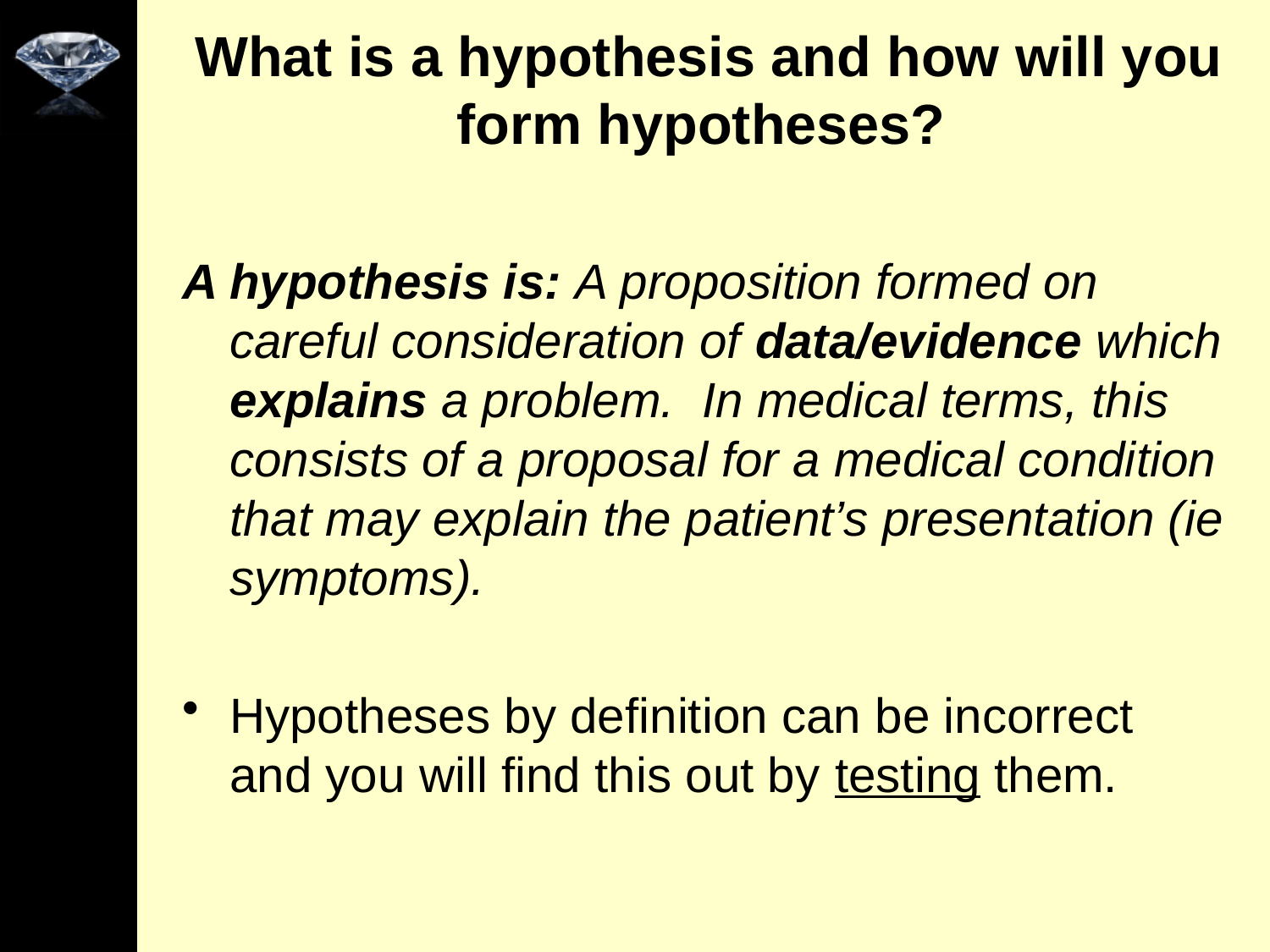

# What is a hypothesis and how will you form hypotheses?
A hypothesis is: A proposition formed on careful consideration of data/evidence which explains a problem.  In medical terms, this consists of a proposal for a medical condition that may explain the patient’s presentation (ie symptoms).

Hypotheses by definition can be incorrect and you will find this out by testing them.